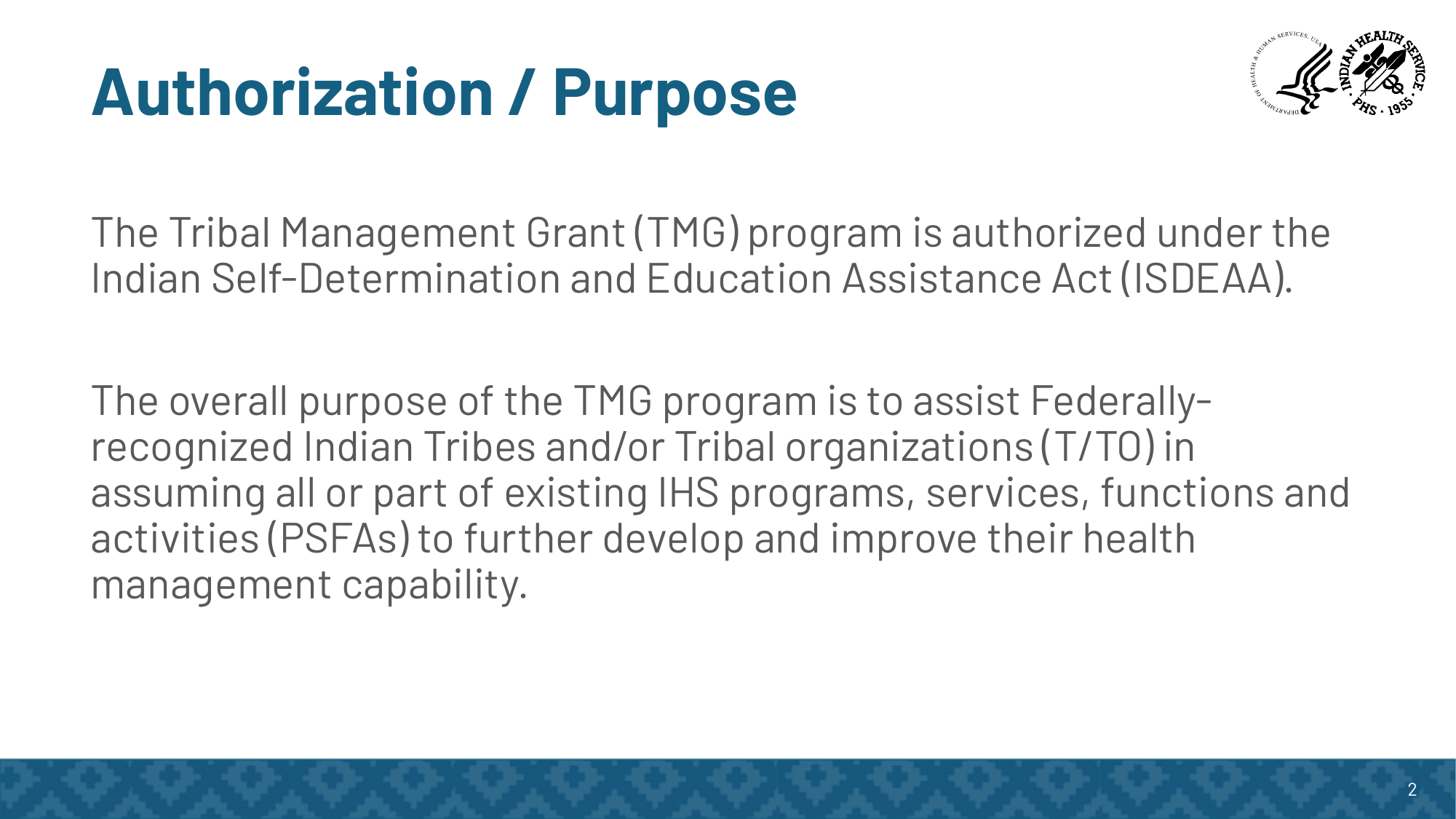

# Authorization / Purpose

The Tribal Management Grant (TMG) program is authorized under the Indian Self-Determination and Education Assistance Act (ISDEAA).

The overall purpose of the TMG program is to assist Federally-recognized Indian Tribes and/or Tribal organizations (T/TO) in assuming all or part of existing IHS programs, services, functions and activities (PSFAs) to further develop and improve their health management capability.